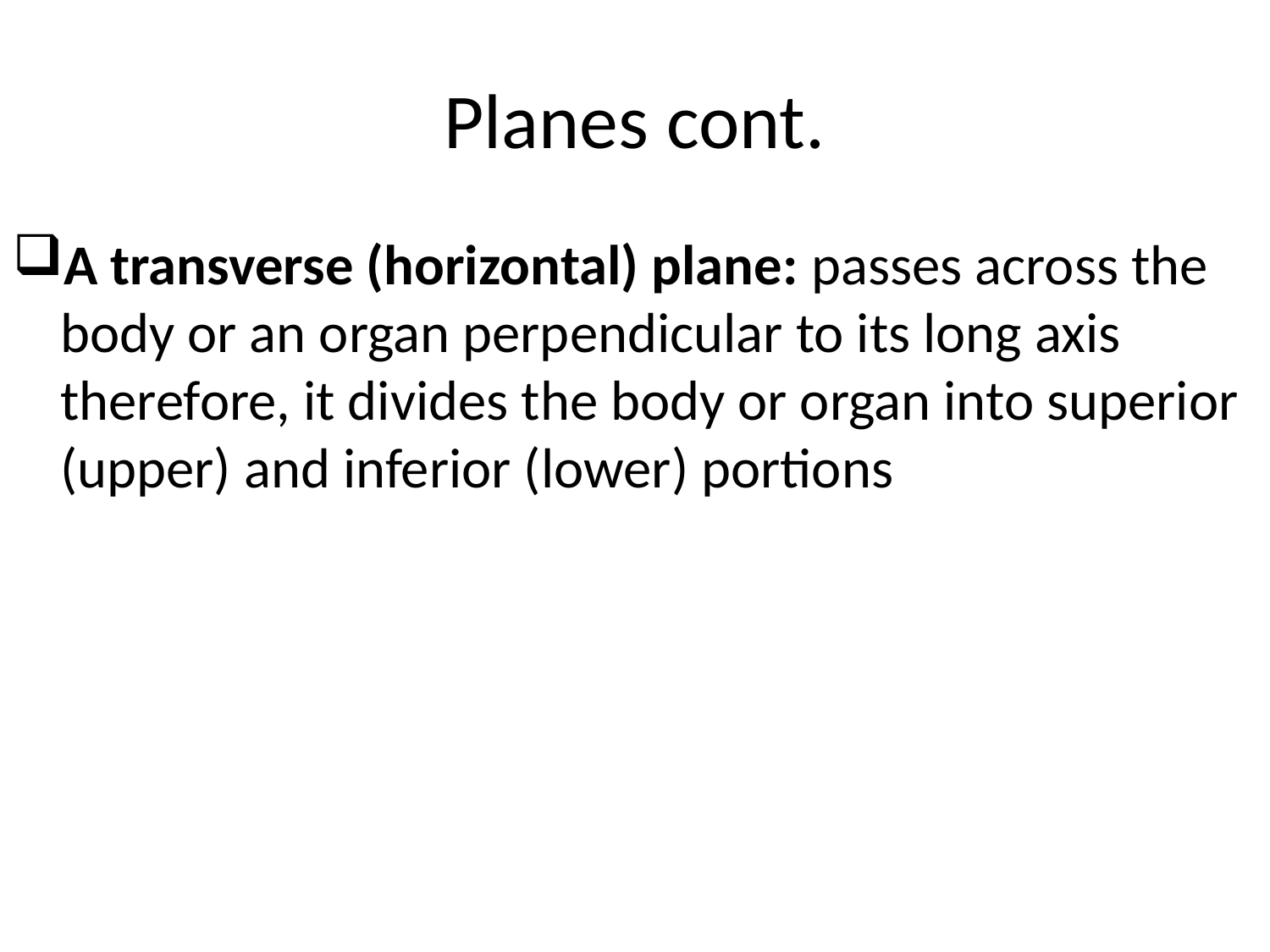

# Planes cont.
A transverse (horizontal) plane: passes across the body or an organ perpendicular to its long axis therefore, it divides the body or organ into superior (upper) and inferior (lower) portions